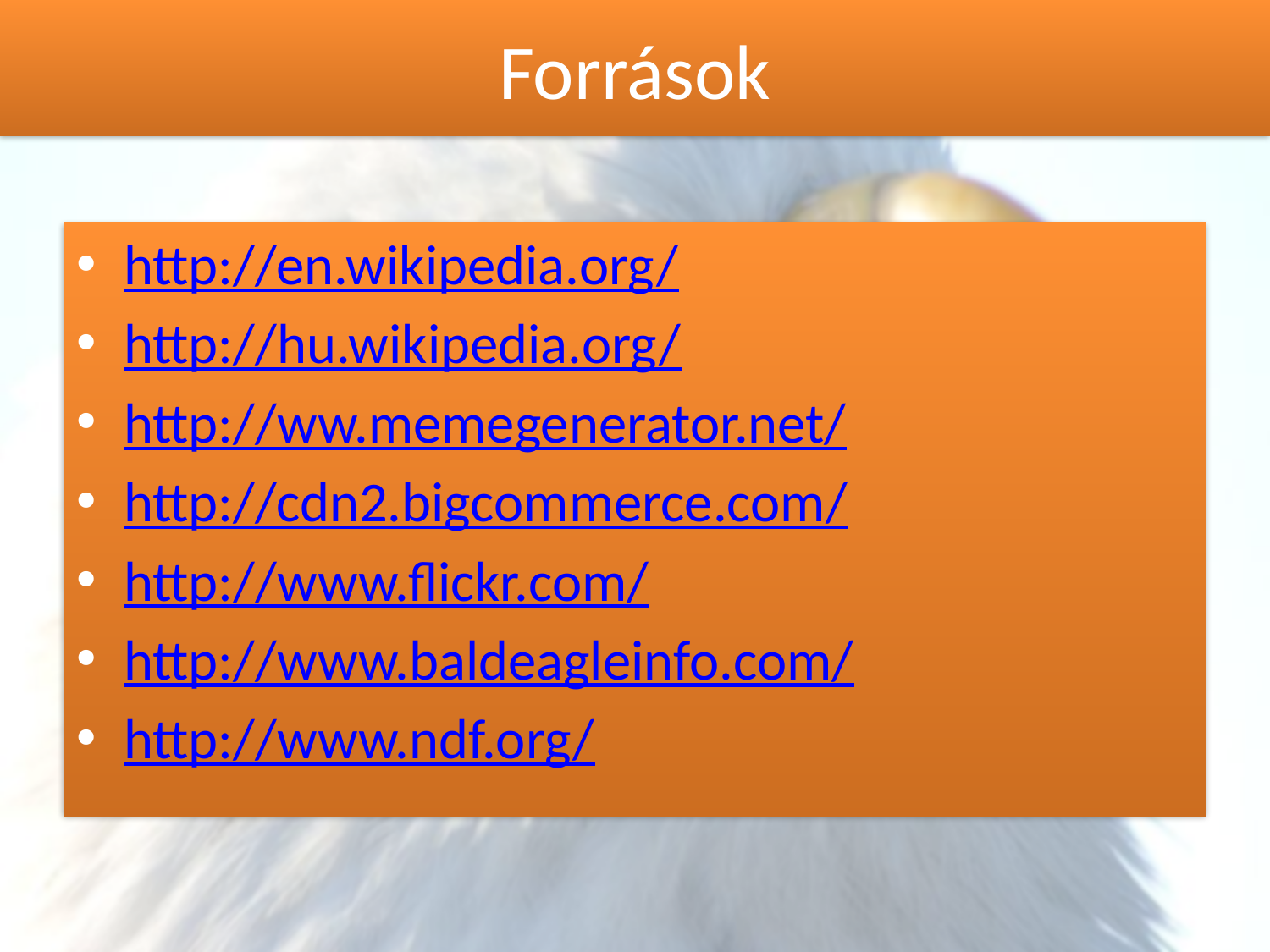

# Források
http://en.wikipedia.org/
http://hu.wikipedia.org/
http://ww.memegenerator.net/
http://cdn2.bigcommerce.com/
http://www.flickr.com/
http://www.baldeagleinfo.com/
http://www.ndf.org/